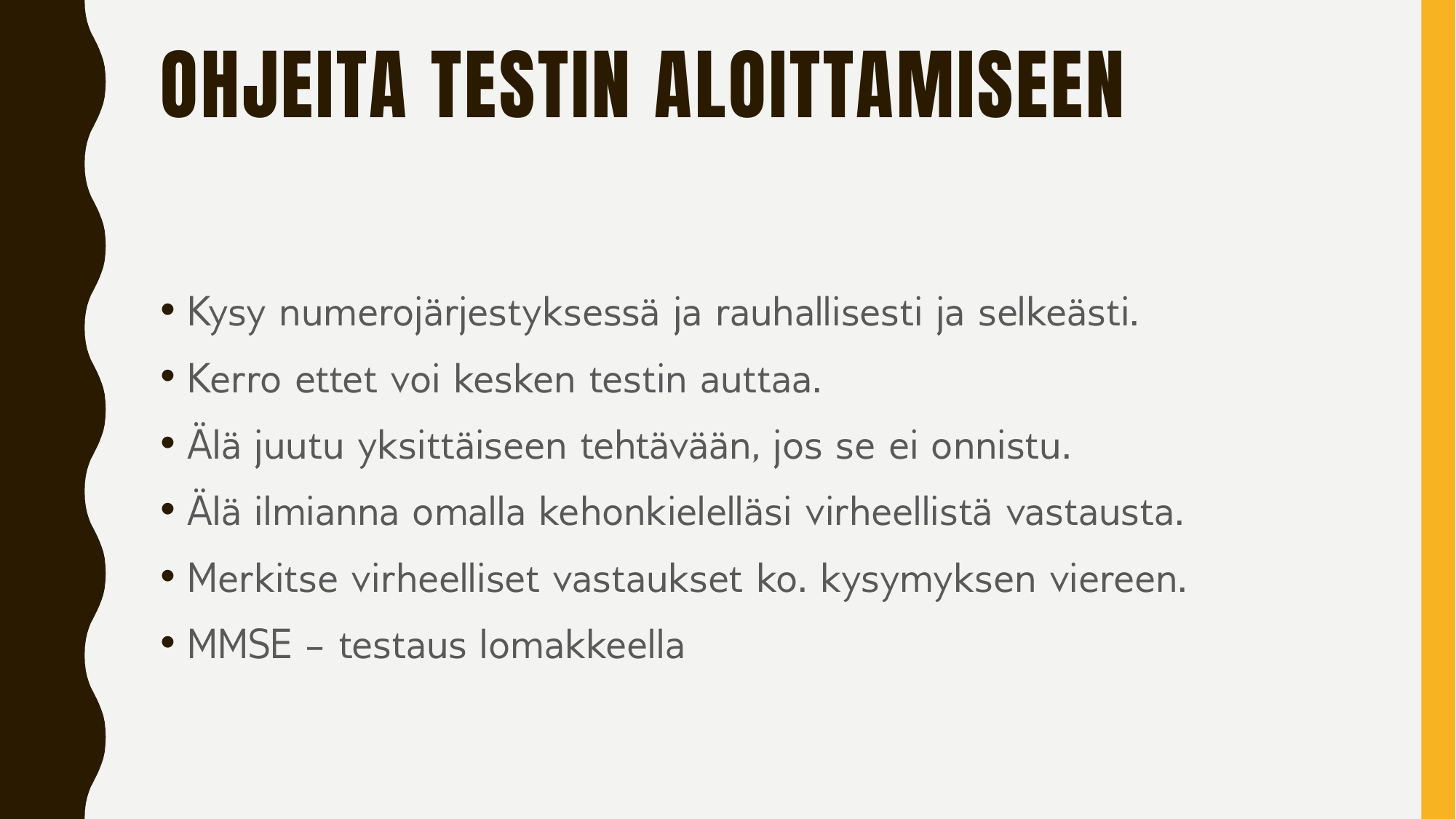

# Ohjeita testin aloittamiseen
Kysy numerojärjestyksessä ja rauhallisesti ja selkeästi.
Kerro ettet voi kesken testin auttaa.
Älä juutu yksittäiseen tehtävään, jos se ei onnistu.
Älä ilmianna omalla kehonkielelläsi virheellistä vastausta.
Merkitse virheelliset vastaukset ko. kysymyksen viereen.
MMSE – testaus lomakkeella